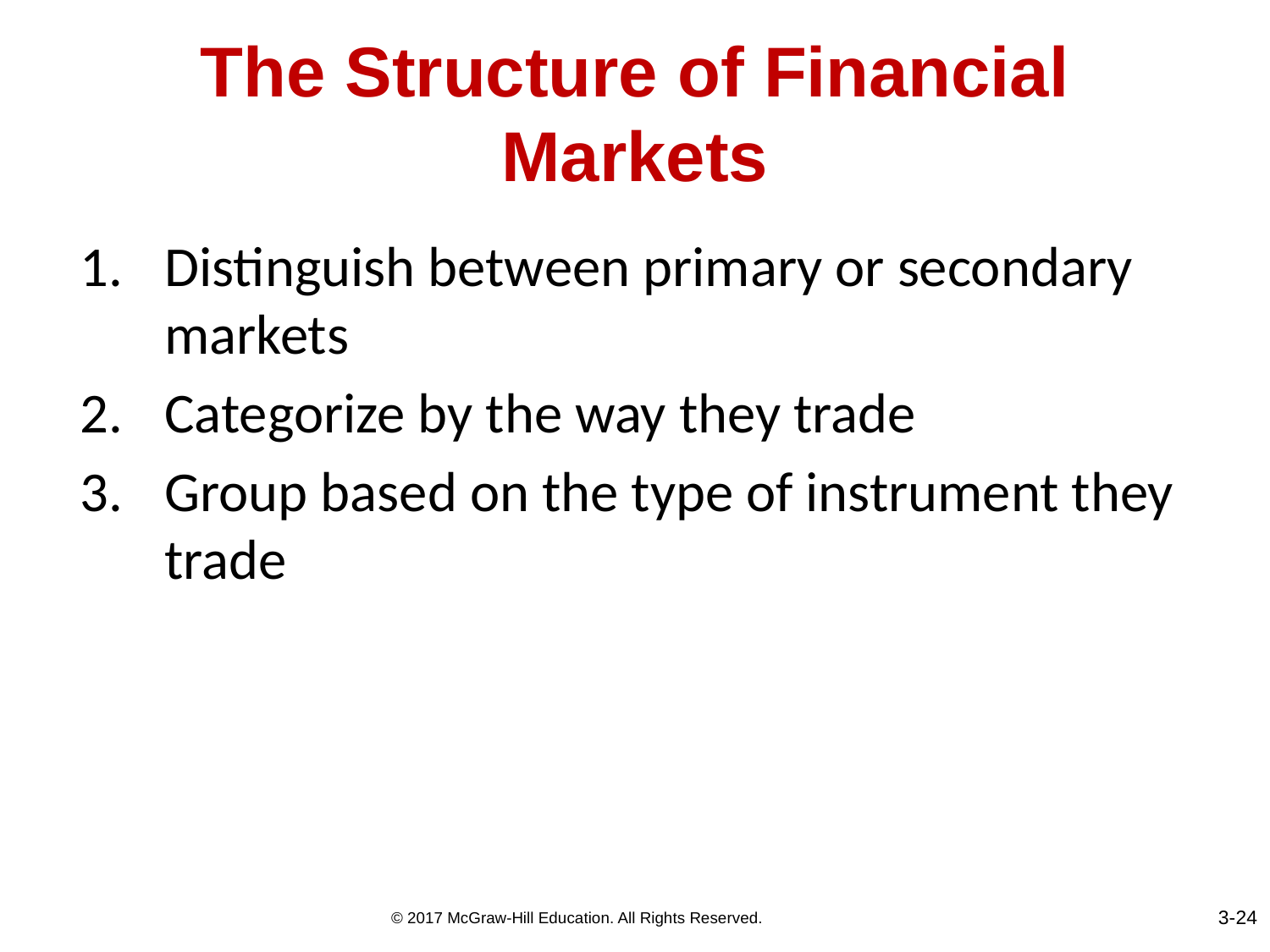

# The Structure of Financial Markets
Distinguish between primary or secondary markets
Categorize by the way they trade
Group based on the type of instrument they trade
3-24
© 2017 McGraw-Hill Education. All Rights Reserved.